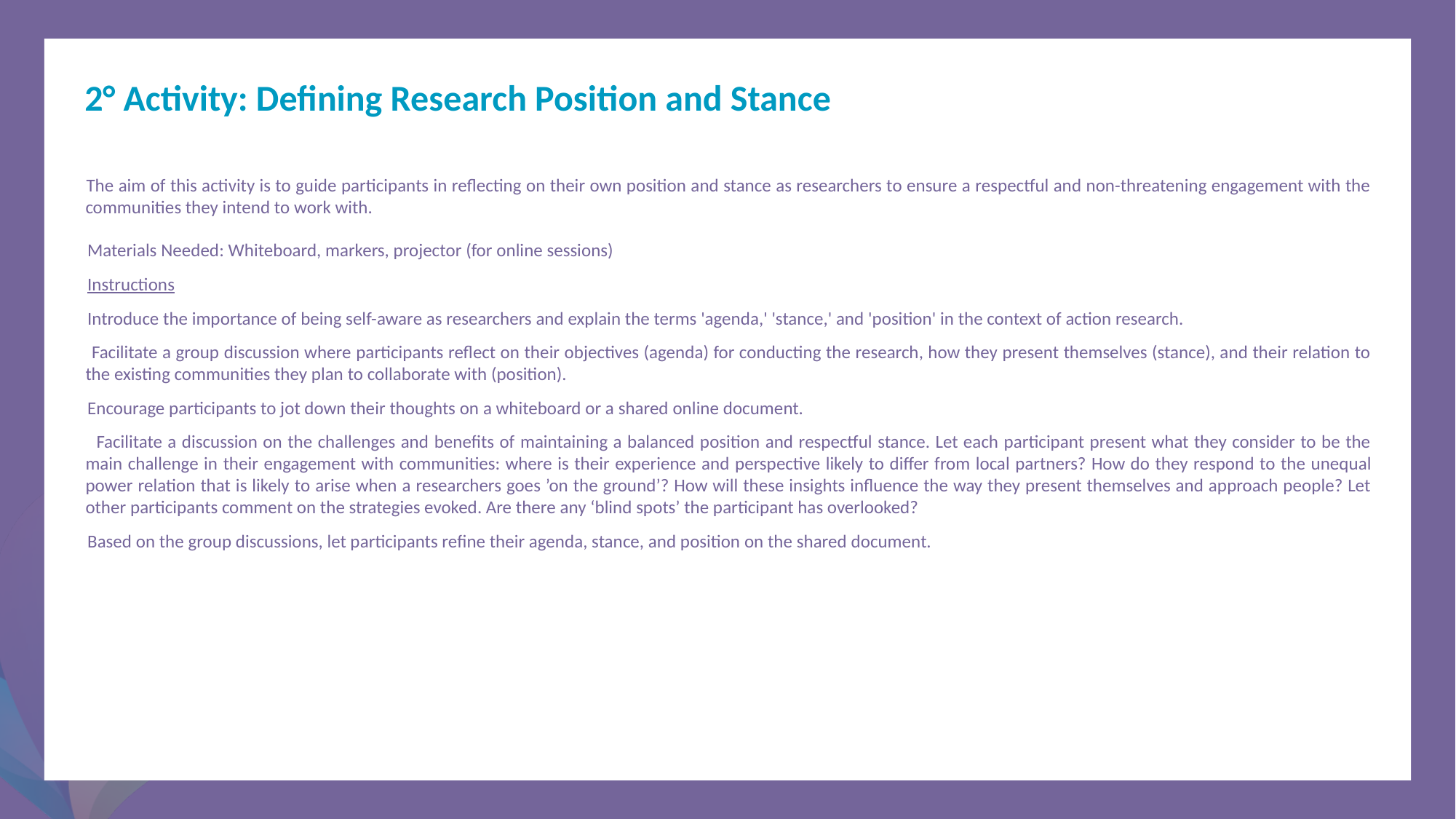

2° Activity: Defining Research Position and Stance

      The aim of this activity is to guide participants in reflecting on their own position and stance as researchers to ensure a respectful and non-threatening engagement with the communities they intend to work with.

       Materials Needed: Whiteboard, markers, projector (for online sessions)
       Instructions
       Introduce the importance of being self-aware as researchers and explain the terms 'agenda,' 'stance,' and 'position' in the context of action research.
       Facilitate a group discussion where participants reflect on their objectives (agenda) for conducting the research, how they present themselves (stance), and their relation to the existing communities they plan to collaborate with (position).
       Encourage participants to jot down their thoughts on a whiteboard or a shared online document.
       Facilitate a discussion on the challenges and benefits of maintaining a balanced position and respectful stance. Let each participant present what they consider to be the main challenge in their engagement with communities: where is their experience and perspective likely to differ from local partners? How do they respond to the unequal power relation that is likely to arise when a researchers goes ’on the ground’? How will these insights influence the way they present themselves and approach people? Let other participants comment on the strategies evoked. Are there any ‘blind spots’ the participant has overlooked?
       Based on the group discussions, let participants refine their agenda, stance, and position on the shared document.